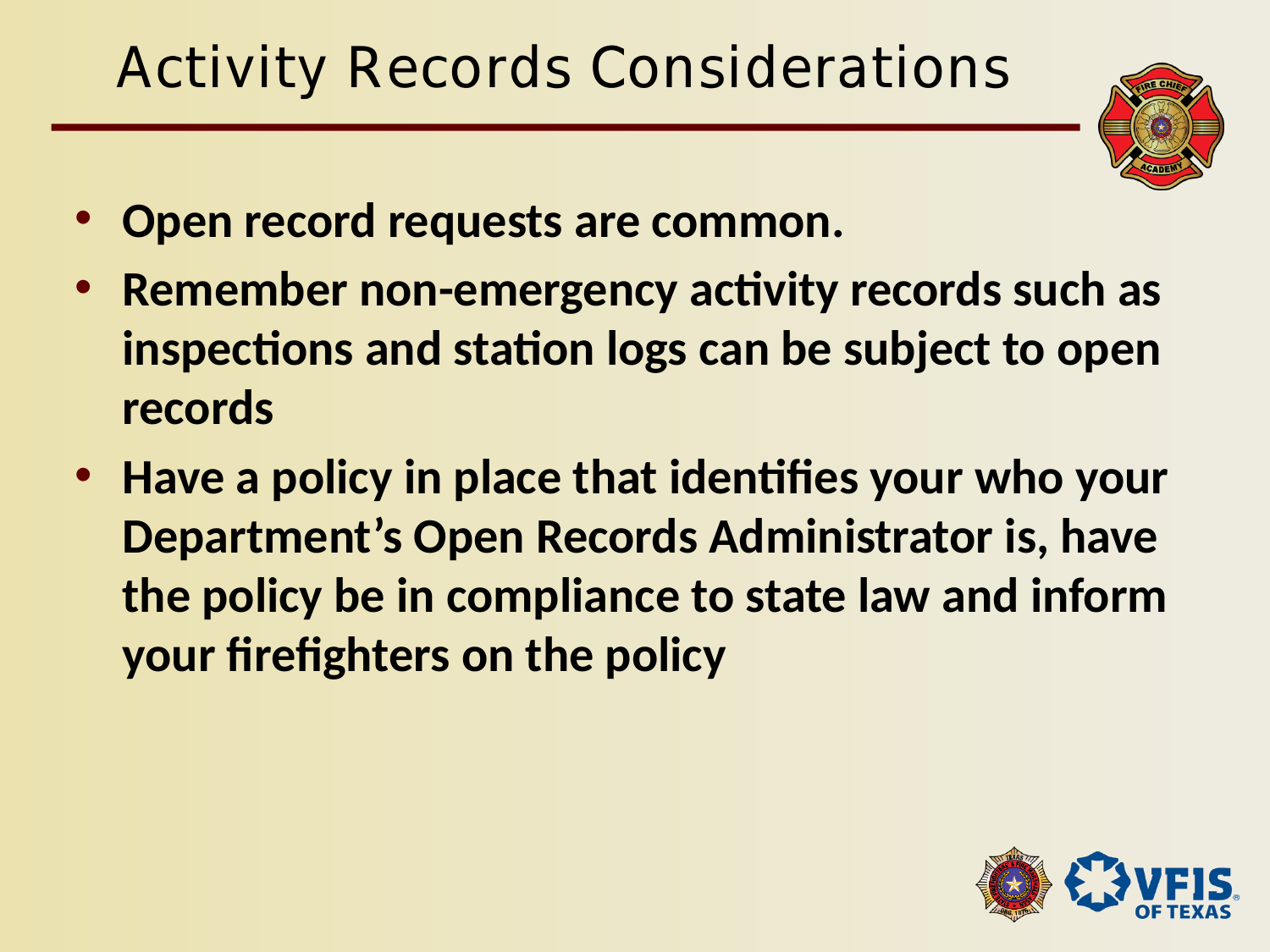

# Activity Records Considerations
Open record requests are common.
Remember non-emergency activity records such as inspections and station logs can be subject to open records
Have a policy in place that identifies your who your Department’s Open Records Administrator is, have the policy be in compliance to state law and inform your firefighters on the policy